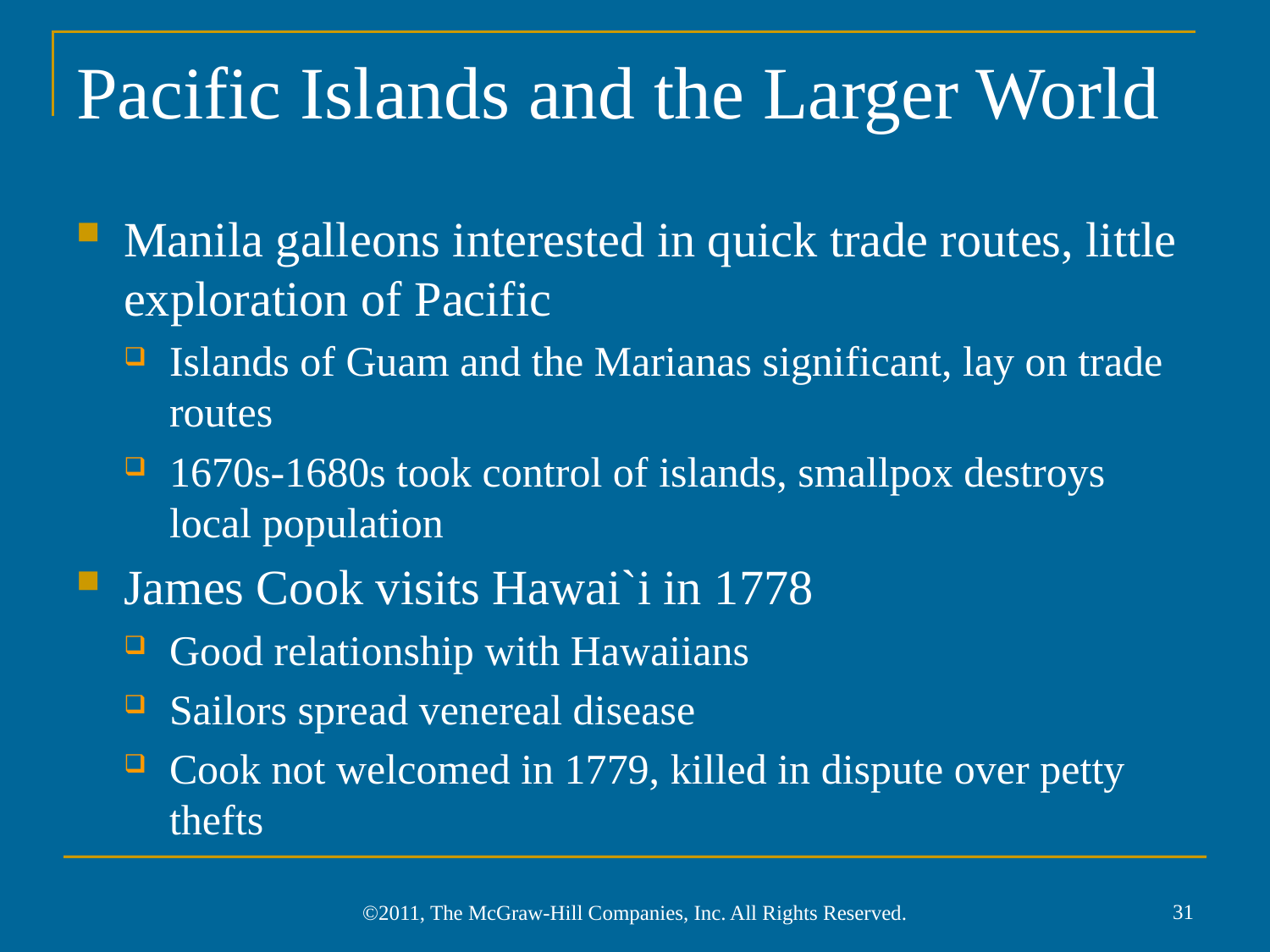

# Pacific Islands and the Larger World
Manila galleons interested in quick trade routes, little exploration of Pacific
Islands of Guam and the Marianas significant, lay on trade routes
1670s-1680s took control of islands, smallpox destroys local population
James Cook visits Hawai`i in 1778
Good relationship with Hawaiians
Sailors spread venereal disease
Cook not welcomed in 1779, killed in dispute over petty thefts

31
©2011, The McGraw-Hill Companies, Inc. All Rights Reserved.